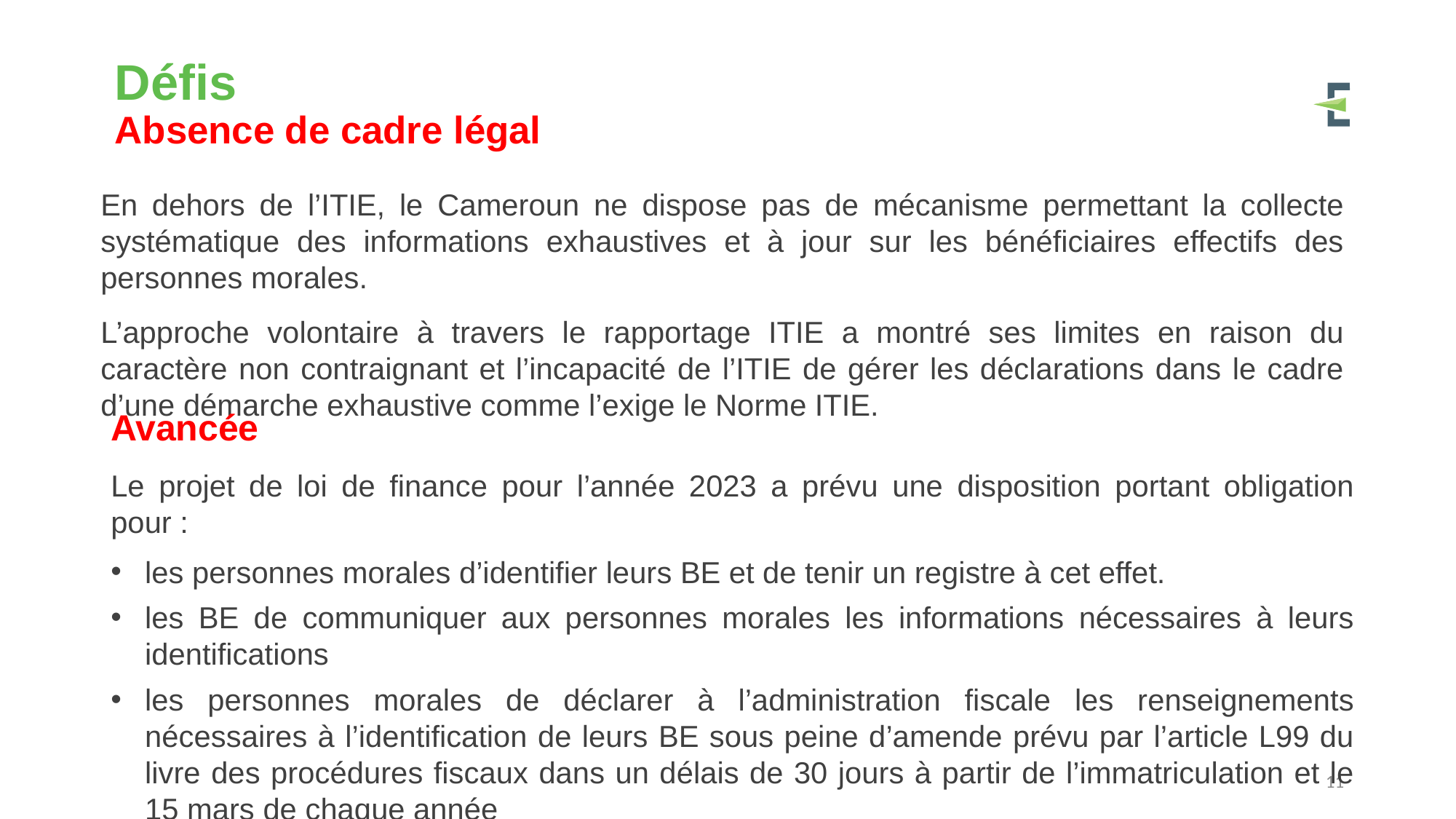

# Défis Absence de cadre légal

En dehors de l’ITIE, le Cameroun ne dispose pas de mécanisme permettant la collecte systématique des informations exhaustives et à jour sur les bénéficiaires effectifs des personnes morales.
L’approche volontaire à travers le rapportage ITIE a montré ses limites en raison du caractère non contraignant et l’incapacité de l’ITIE de gérer les déclarations dans le cadre d’une démarche exhaustive comme l’exige le Norme ITIE.

Avancée
Le projet de loi de finance pour l’année 2023 a prévu une disposition portant obligation pour :
les personnes morales d’identifier leurs BE et de tenir un registre à cet effet.
les BE de communiquer aux personnes morales les informations nécessaires à leurs identifications
les personnes morales de déclarer à l’administration fiscale les renseignements nécessaires à l’identification de leurs BE sous peine d’amende prévu par l’article L99 du livre des procédures fiscaux dans un délais de 30 jours à partir de l’immatriculation et le 15 mars de chaque année
Les modalités de mise en  œuvre seront prévues par un texte particulier.

11